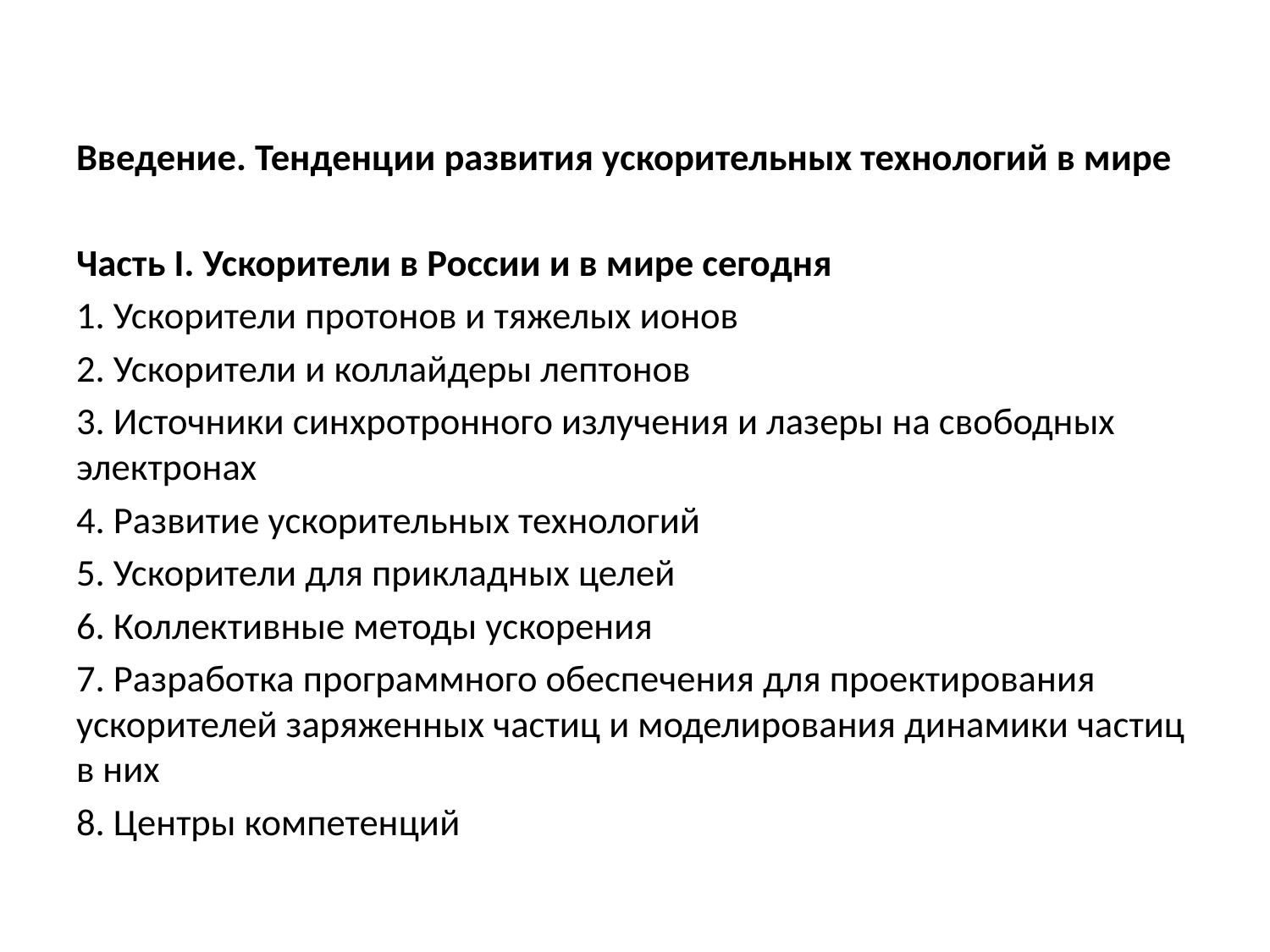

Введение. Тенденции развития ускорительных технологий в мире

Часть I. Ускорители в России и в мире сегодня
1. Ускорители протонов и тяжелых ионов
2. Ускорители и коллайдеры лептонов
3. Источники синхротронного излучения и лазеры на свободных электронах
4. Развитие ускорительных технологий
5. Ускорители для прикладных целей
6. Коллективные методы ускорения
7. Разработка программного обеспечения для проектирования ускорителей заряженных частиц и моделирования динамики частиц в них
8. Центры компетенций